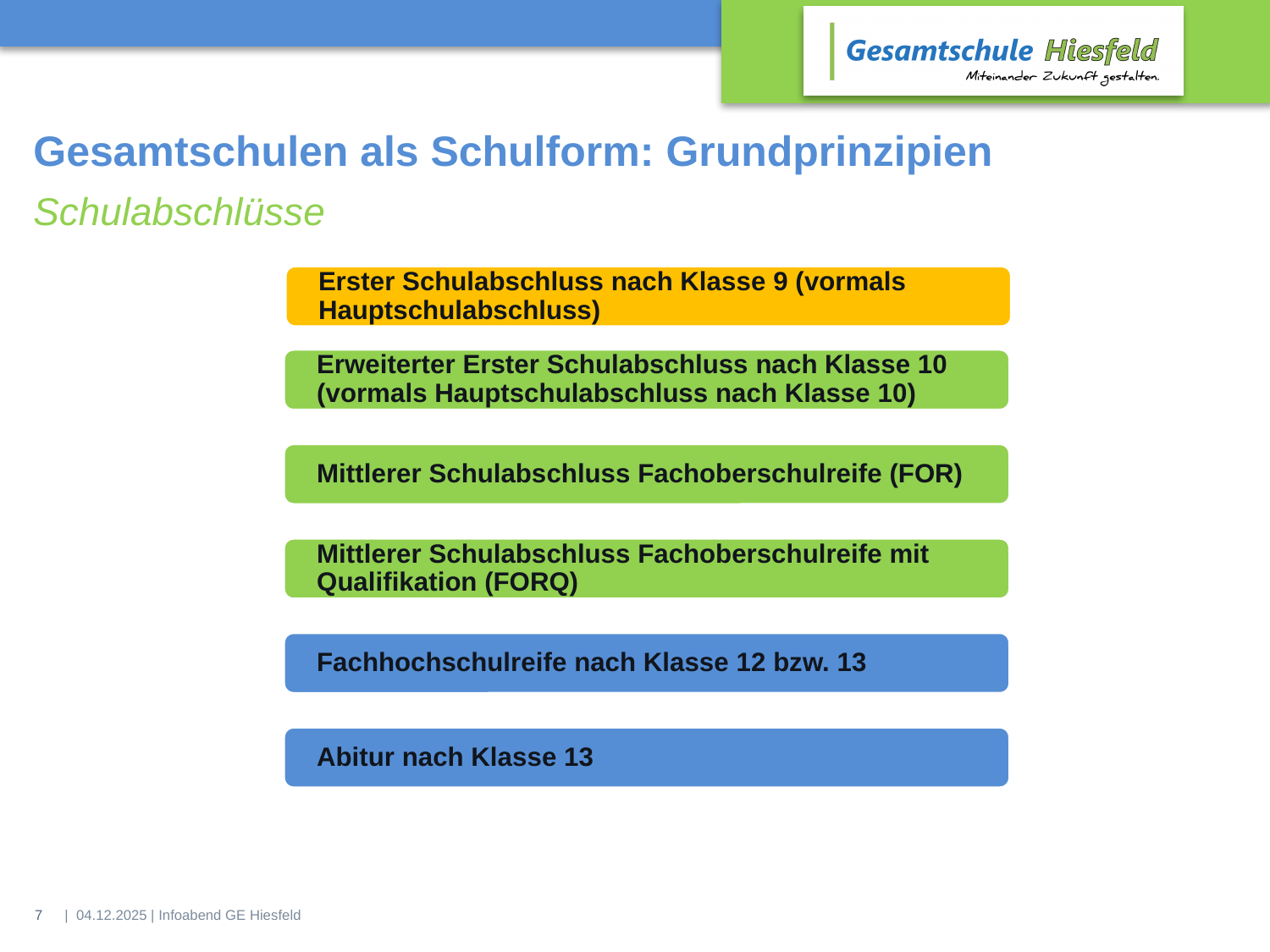

Erster Schulabschluss nach Klasse 9 (vormals Hauptschulabschluss)
Erweiterter Erster Schulabschluss nach Klasse 10 (vormals Hauptschulabschluss nach Klasse 10)
Mittlerer Schulabschluss Fachoberschulreife (FOR)
Mittlerer Schulabschluss Fachoberschulreife mit Qualifikation (FORQ)
Fachhochschulreife nach Klasse 12 bzw. 13
Abitur nach Klasse 13
# Gesamtschulen als Schulform: Grundprinzipien
Schulabschlüsse